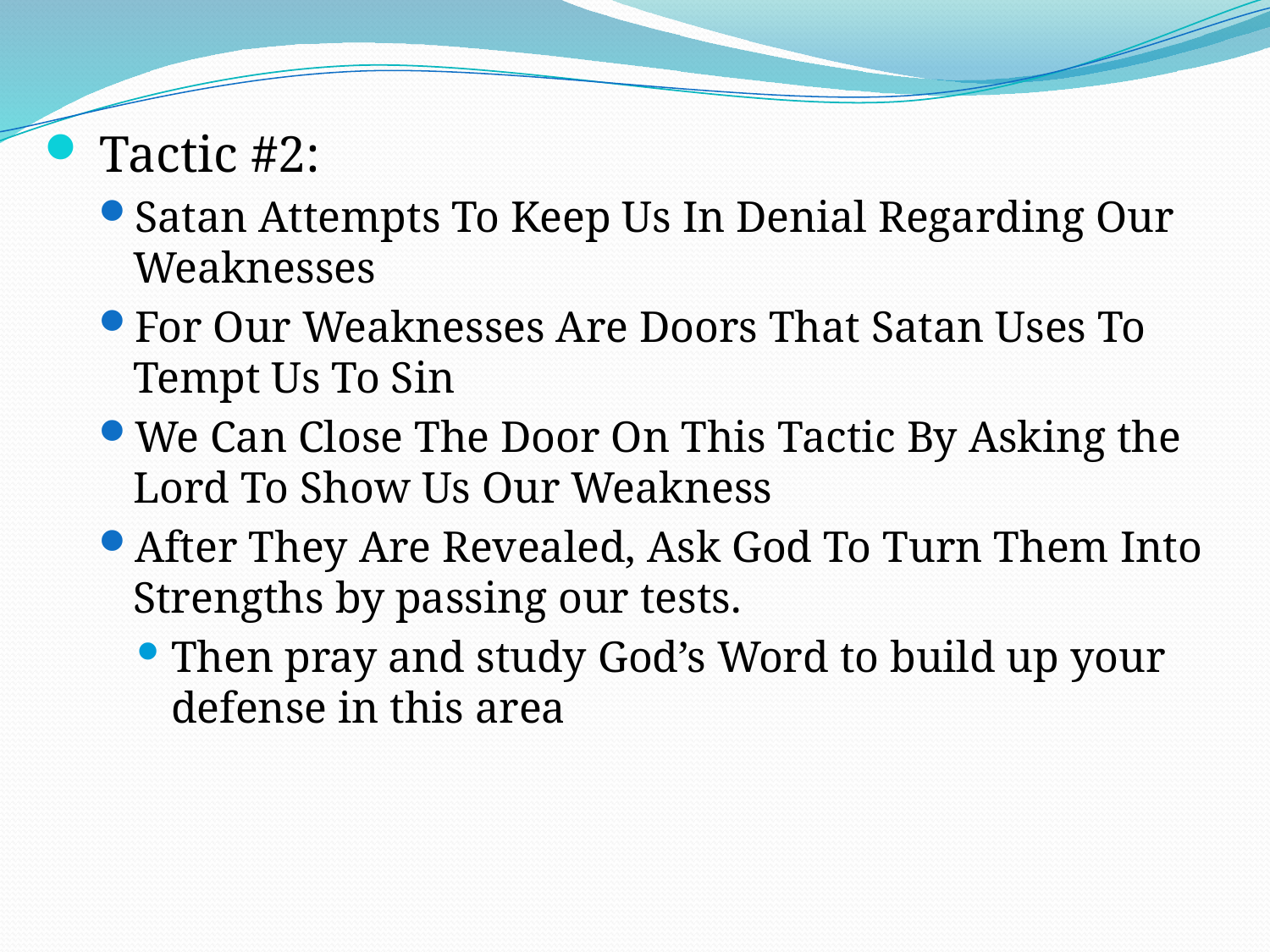

Tactic #2:
Satan Attempts To Keep Us In Denial Regarding Our Weaknesses
For Our Weaknesses Are Doors That Satan Uses To Tempt Us To Sin
We Can Close The Door On This Tactic By Asking the Lord To Show Us Our Weakness
After They Are Revealed, Ask God To Turn Them Into Strengths by passing our tests.
Then pray and study God’s Word to build up your defense in this area